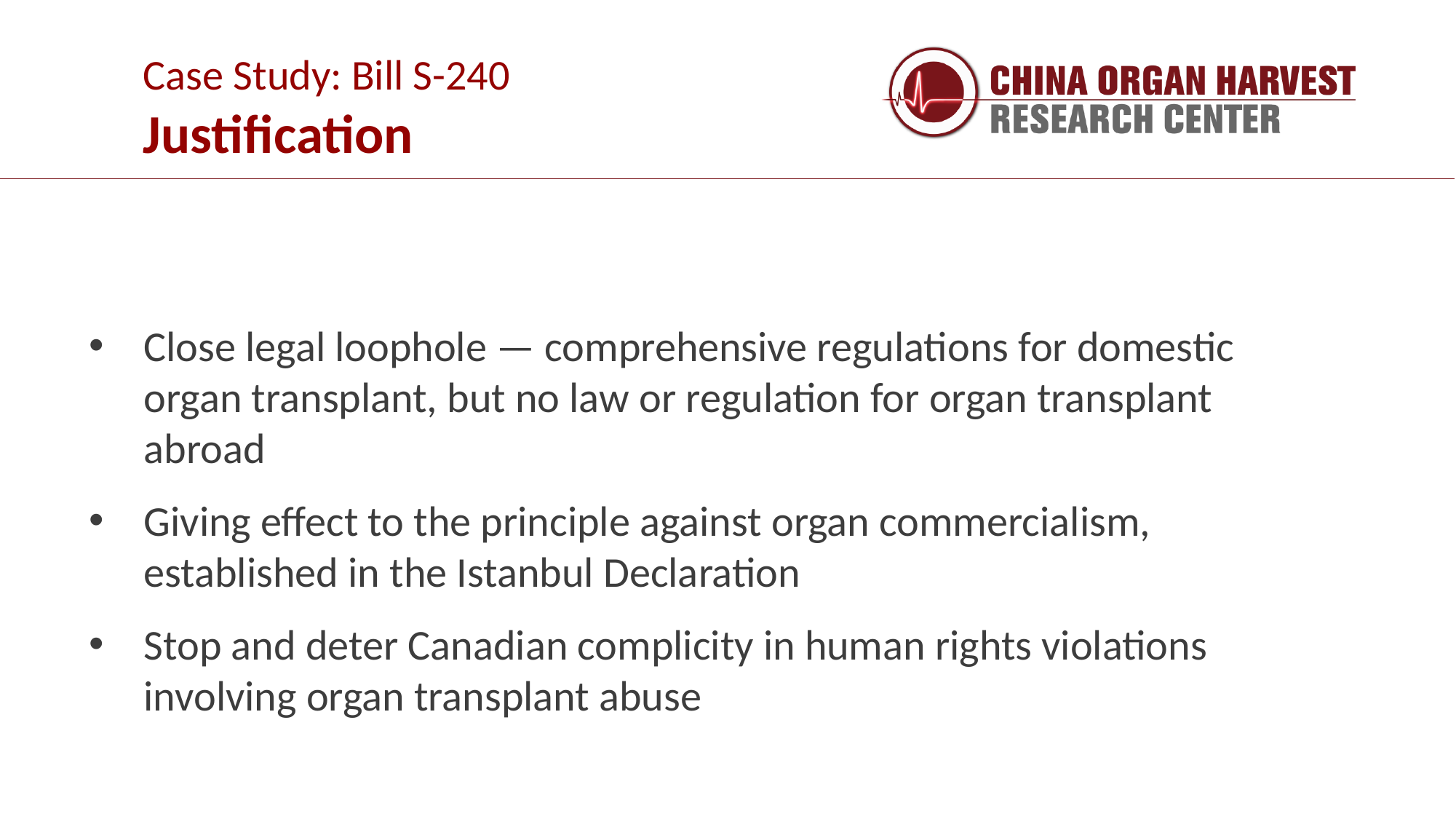

Case Study: Bill S-240
Justification

Close legal loophole — comprehensive regulations for domestic organ transplant, but no law or regulation for organ transplant abroad

Giving effect to the principle against organ commercialism, established in the Istanbul Declaration

Stop and deter Canadian complicity in human rights violations involving organ transplant abuse